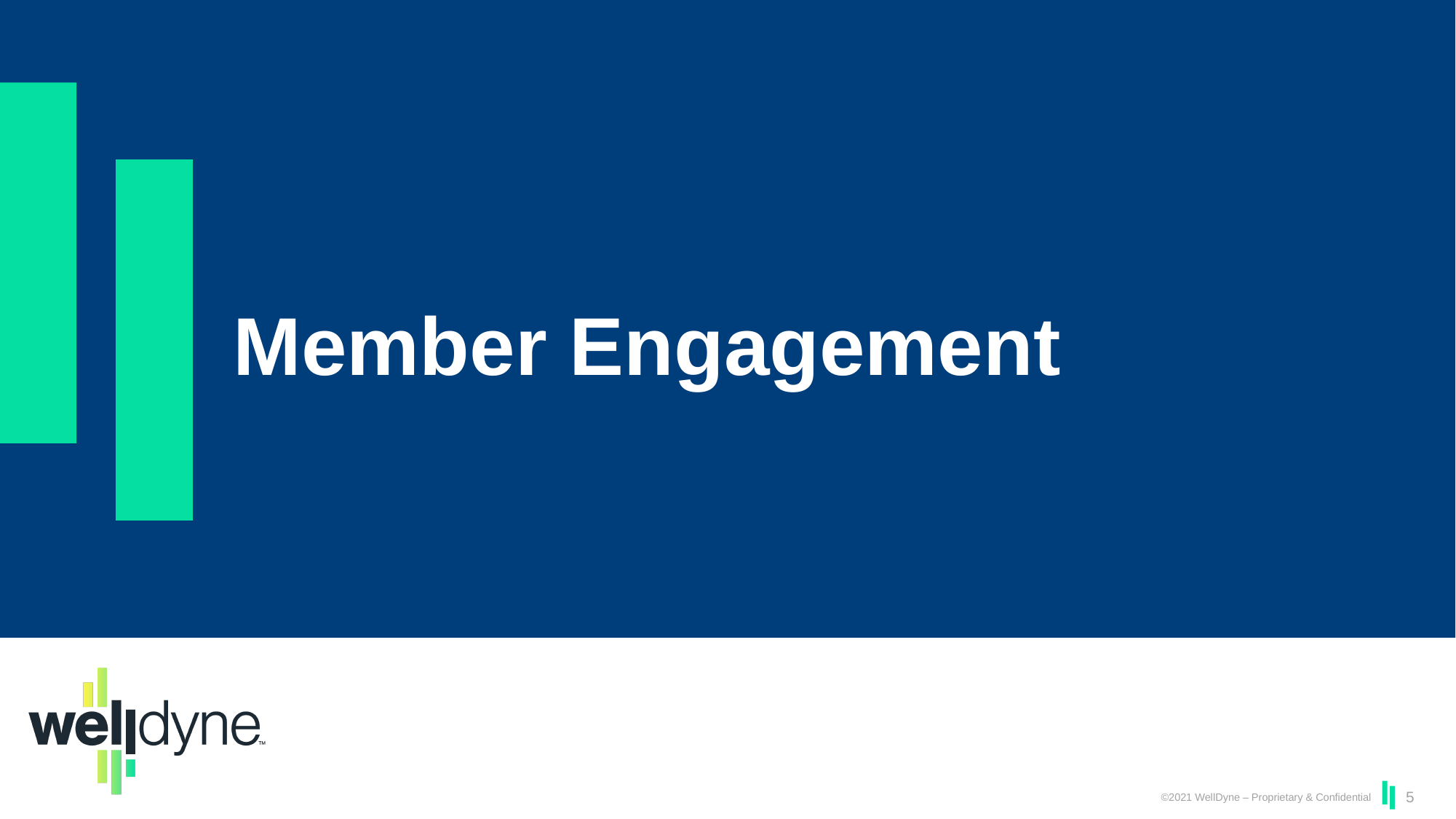

# Member Engagement
©2021 WellDyne – Proprietary & Confidential
5